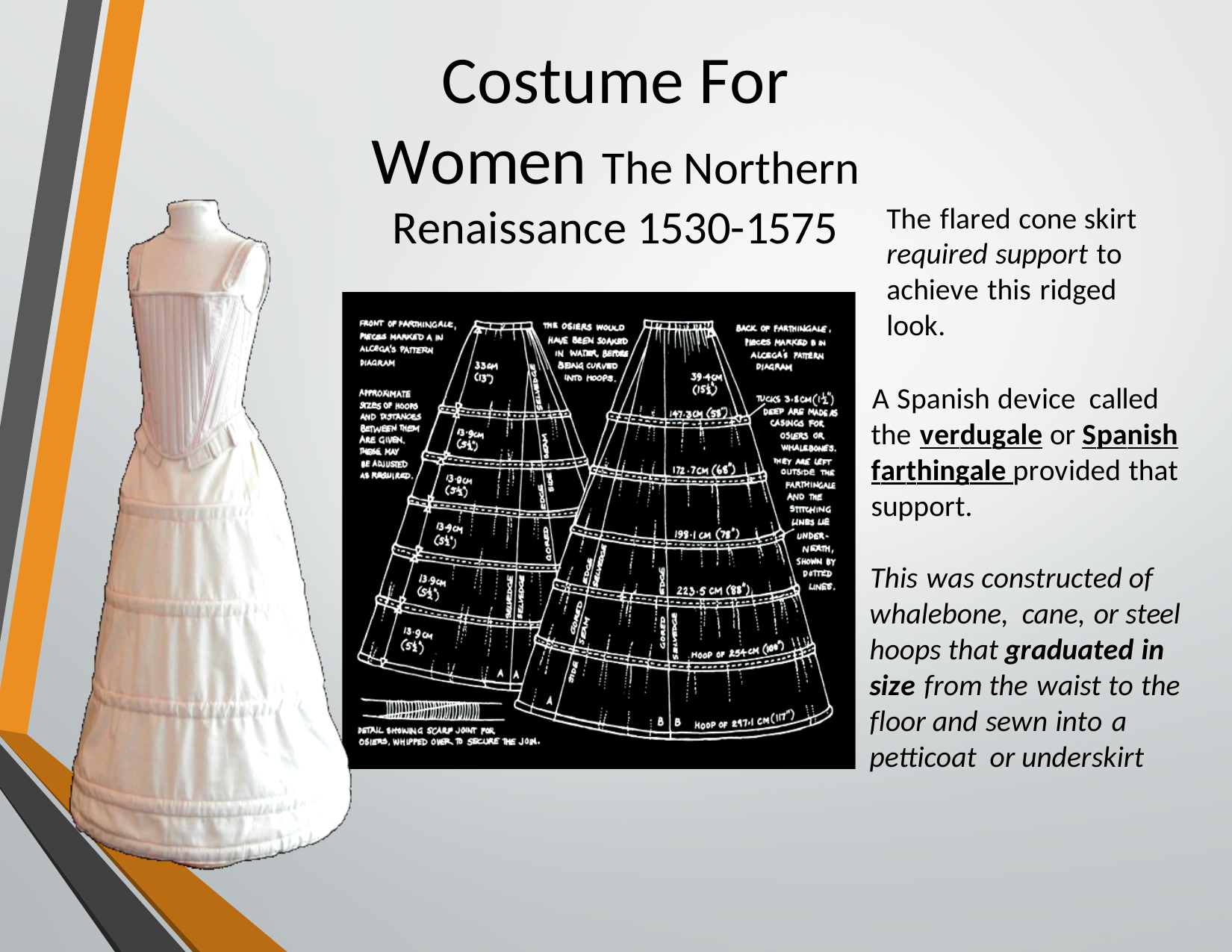

Costume For Women The Northern Renaissance 1530-1575

The flared cone skirt required support to achieve this ridged look.

A Spanish device  called the verdugale or Spanish farthingale provided that support.

This was constructed of whalebone,  cane, or steel  hoops that graduated in size from the waist to the floor and sewn into a petticoat  or underskirt